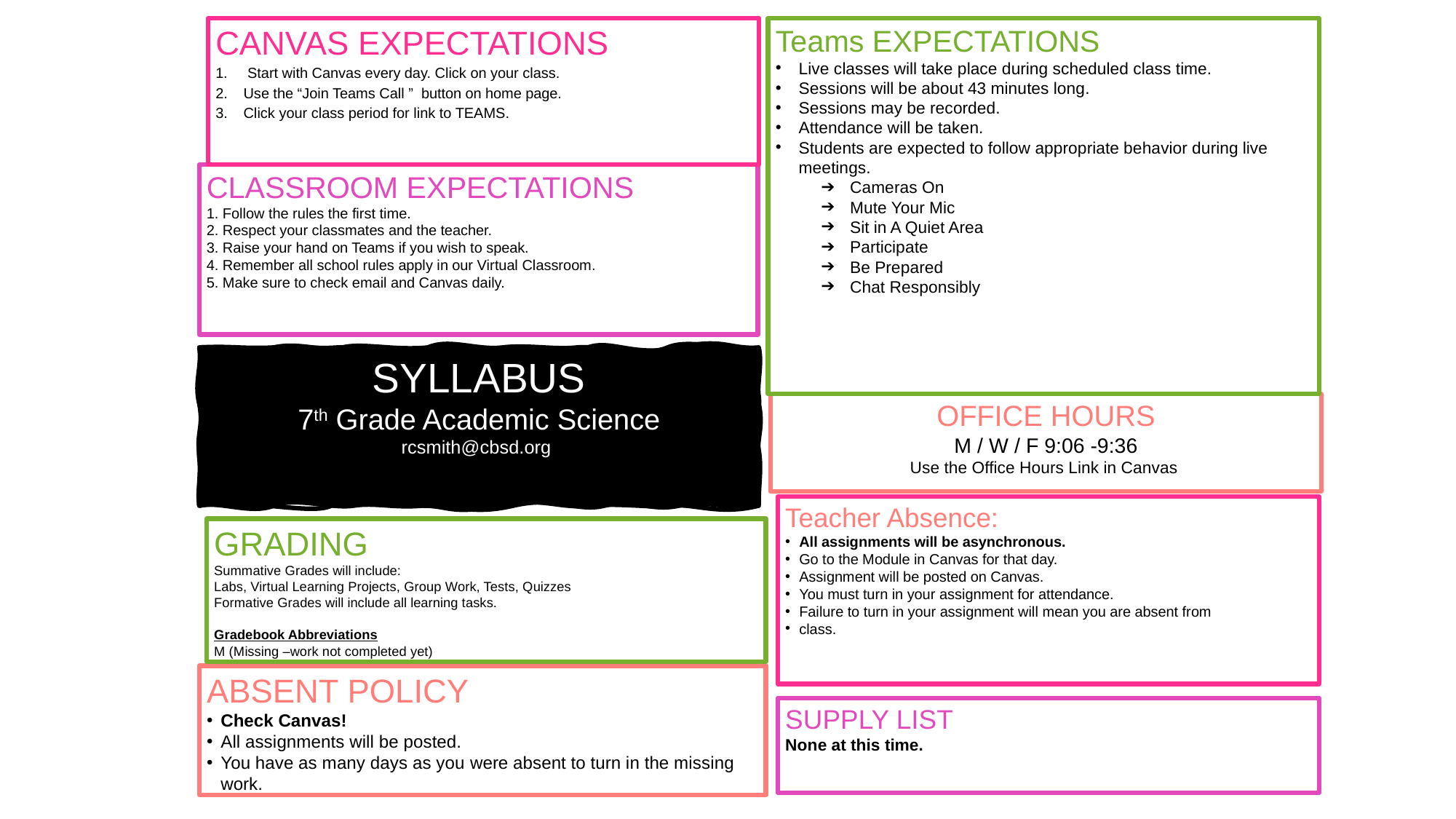

CANVAS EXPECTATIONS
1.     Start with Canvas every day. Click on your class.
Use the “Join Teams Call ”  button on home page.
Click your class period for link to TEAMS.

Teams EXPECTATIONS
Live classes will take place during scheduled class time.
Sessions will be about 43 minutes long.
Sessions may be recorded.
Attendance will be taken.
Students are expected to follow appropriate behavior during live meetings.
Cameras On
Mute Your Mic
Sit in A Quiet Area
Participate
Be Prepared
Chat Responsibly
CLASSROOM EXPECTATIONS
1. Follow the rules the first time.
2. Respect your classmates and the teacher.
3. Raise your hand on Teams if you wish to speak.
4. Remember all school rules apply in our Virtual Classroom.
5. Make sure to check email and Canvas daily.
SYLLABUS
7th Grade Academic Science
rcsmith@cbsd.org
OFFICE HOURS
M / W / F 9:06 -9:36
Use the Office Hours Link in Canvas
Teacher Absence:
All assignments will be asynchronous.
Go to the Module in Canvas for that day.
Assignment will be posted on Canvas.
You must turn in your assignment for attendance.
Failure to turn in your assignment will mean you are absent from
class.
GRADING
Summative Grades will include:
Labs, Virtual Learning Projects, Group Work, Tests, Quizzes
Formative Grades will include all learning tasks.

Gradebook Abbreviations
M (Missing –work not completed yet)
ABSENT POLICY
Check Canvas!
All assignments will be posted.
You have as many days as you were absent to turn in the missing work.
SUPPLY LIST
None at this time.